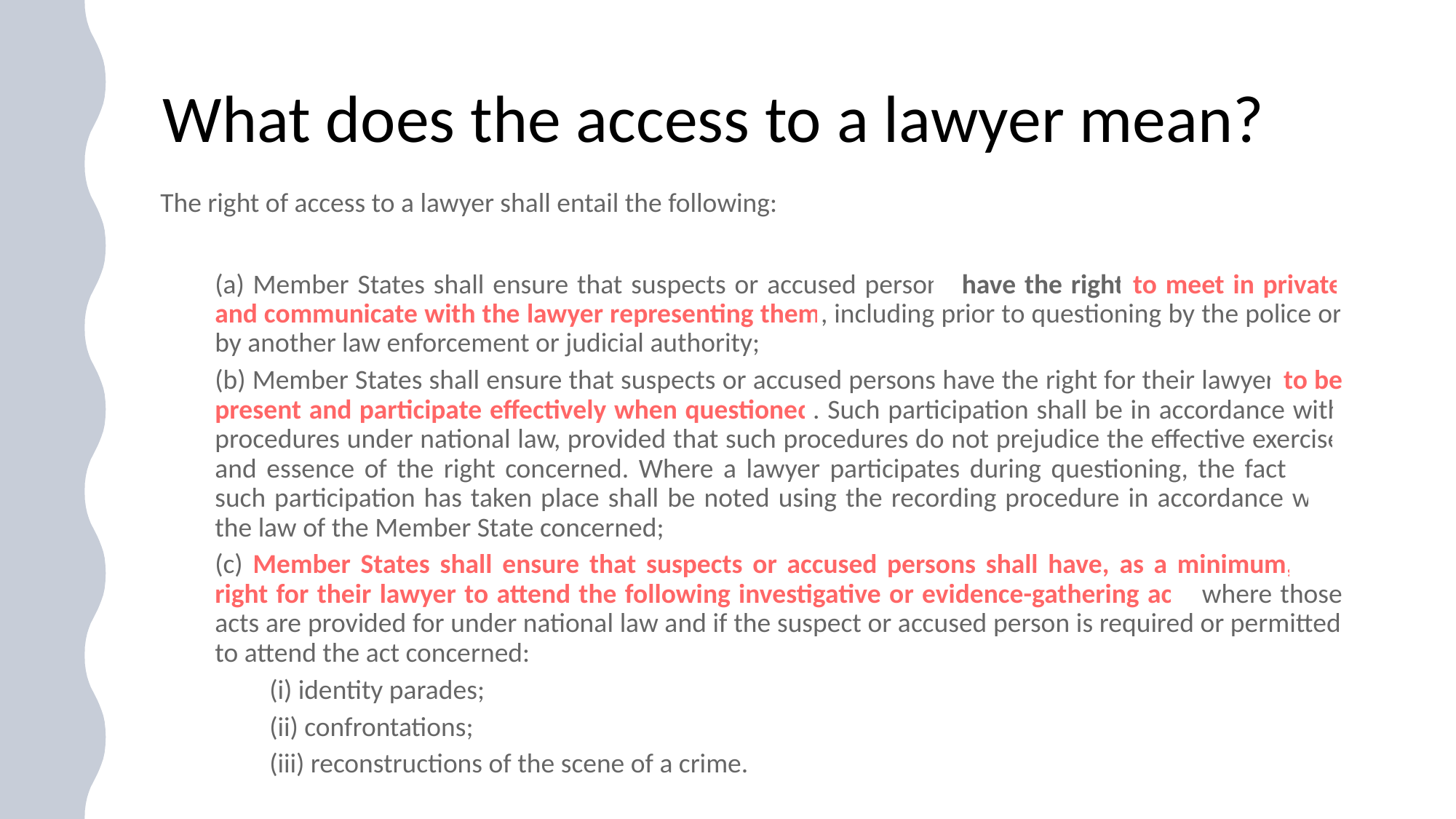

# What does the access to a lawyer mean?
The right of access to a lawyer shall entail the following:

(a) Member States shall ensure that suspects or accused persons have the right to meet in private and communicate with the lawyer representing them, including prior to questioning by the police or by another law enforcement or judicial authority;
(b) Member States shall ensure that suspects or accused persons have the right for their lawyer to be present and participate effectively when questioned. Such participation shall be in accordance with procedures under national law, provided that such procedures do not prejudice the effective exercise and essence of the right concerned. Where a lawyer participates during questioning, the fact that such participation has taken place shall be noted using the recording procedure in accordance with the law of the Member State concerned;
(c) Member States shall ensure that suspects or accused persons shall have, as a minimum, the right for their lawyer to attend the following investigative or evidence-gathering acts where those acts are provided for under national law and if the suspect or accused person is required or permitted to attend the act concerned:
(i) identity parades;
(ii) confrontations;
(iii) reconstructions of the scene of a crime.